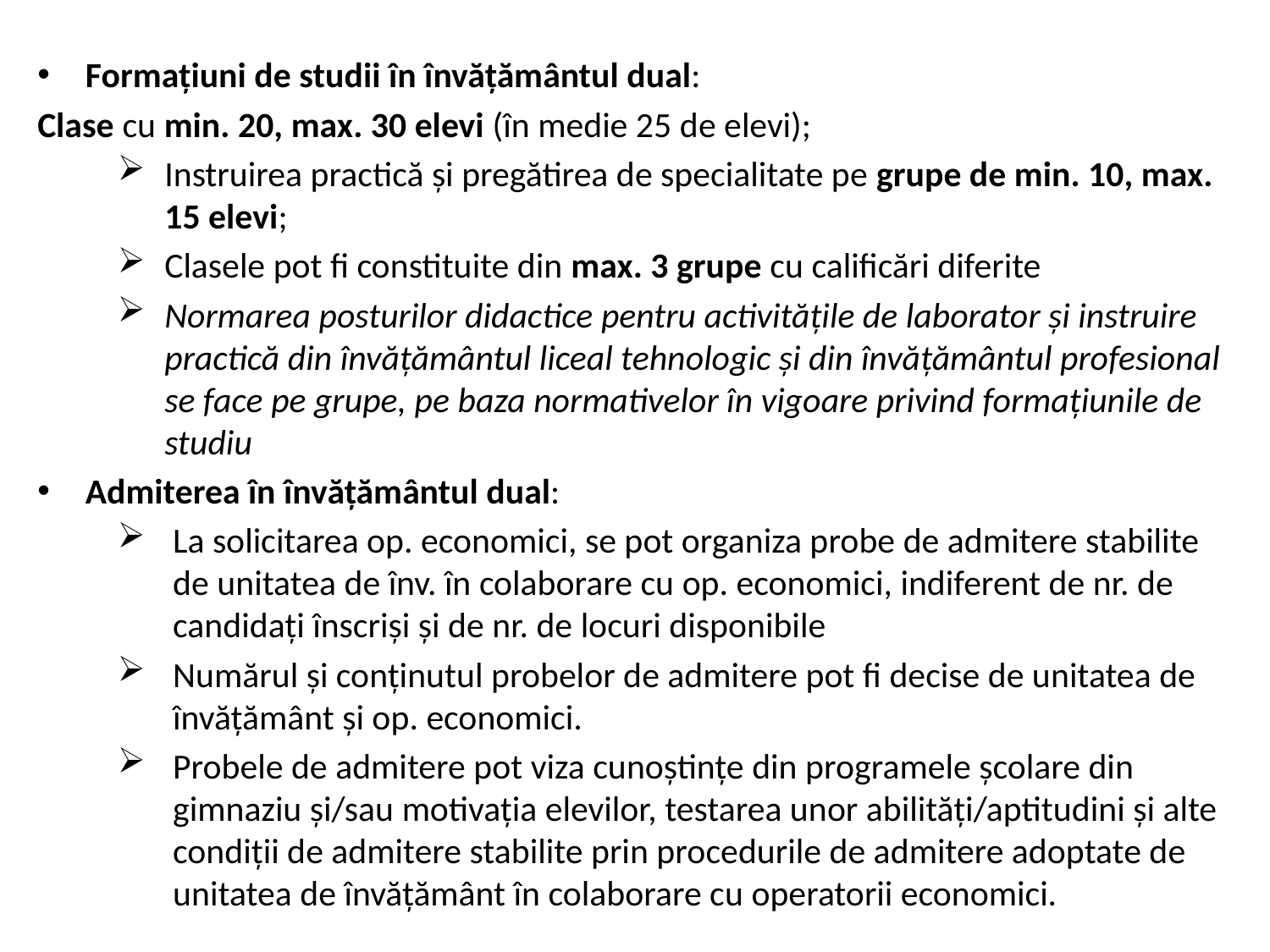

Formaţiuni de studii în învăţământul dual:
Clase cu min. 20, max. 30 elevi (în medie 25 de elevi);
Instruirea practică şi pregătirea de specialitate pe grupe de min. 10, max. 15 elevi;
Clasele pot fi constituite din max. 3 grupe cu calificări diferite
Normarea posturilor didactice pentru activităţile de laborator şi instruire practică din învăţământul liceal tehnologic şi din învăţământul profesional se face pe grupe, pe baza normativelor în vigoare privind formaţiunile de studiu
Admiterea în învăţământul dual:
La solicitarea op. economici, se pot organiza probe de admitere stabilite de unitatea de înv. în colaborare cu op. economici, indiferent de nr. de candidaţi înscrişi şi de nr. de locuri disponibile
Numărul şi conţinutul probelor de admitere pot fi decise de unitatea de învăţământ şi op. economici.
Probele de admitere pot viza cunoştinţe din programele şcolare din gimnaziu şi/sau motivaţia elevilor, testarea unor abilităţi/aptitudini şi alte condiţii de admitere stabilite prin procedurile de admitere adoptate de unitatea de învăţământ în colaborare cu operatorii economici.